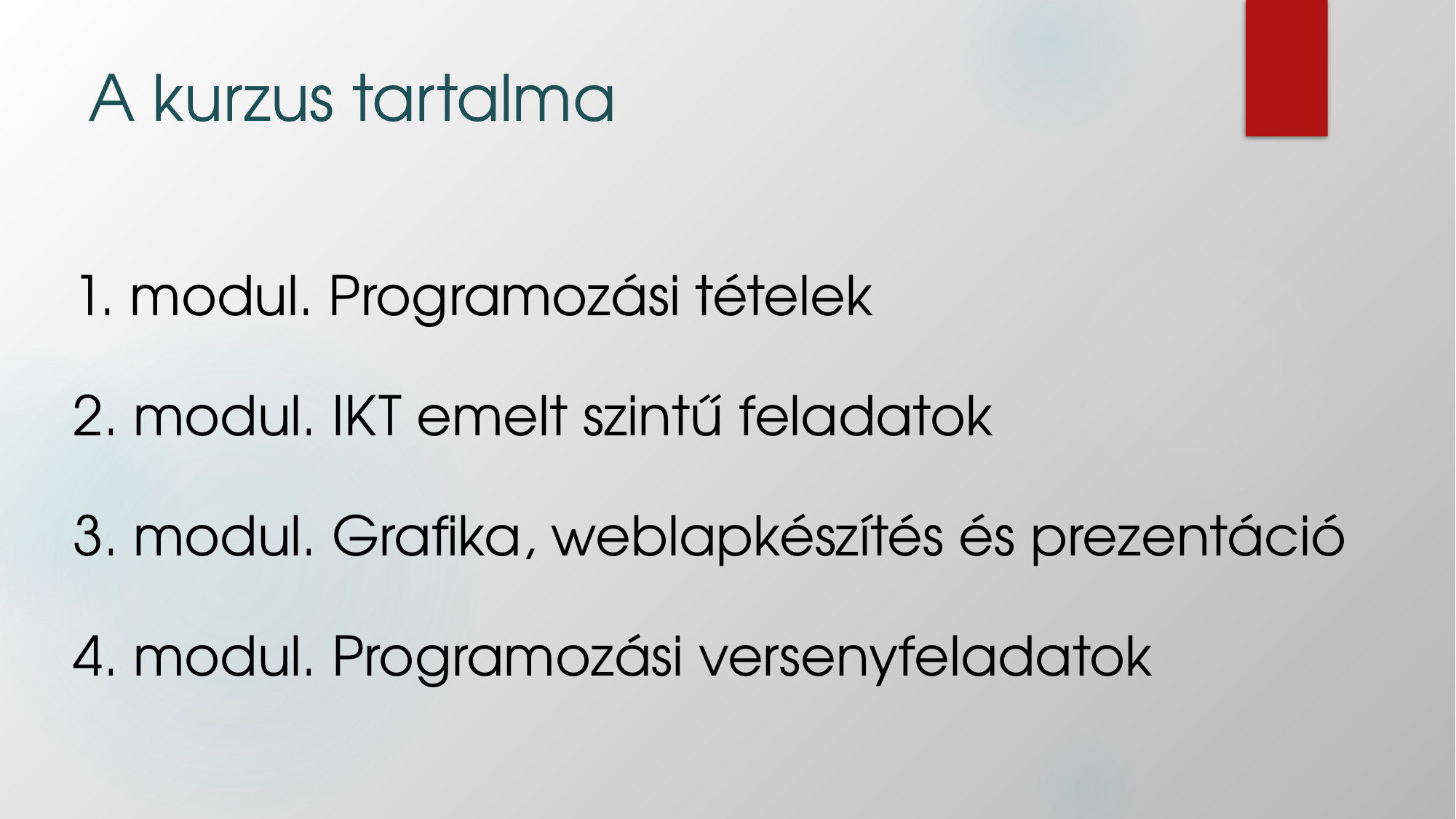

# A kurzus tartalma
1. modul. Programozási tételek
2. modul. IKT emelt szintű feladatok
3. modul. Grafika, weblapkészítés és prezentáció
4. modul. Programozási versenyfeladatok